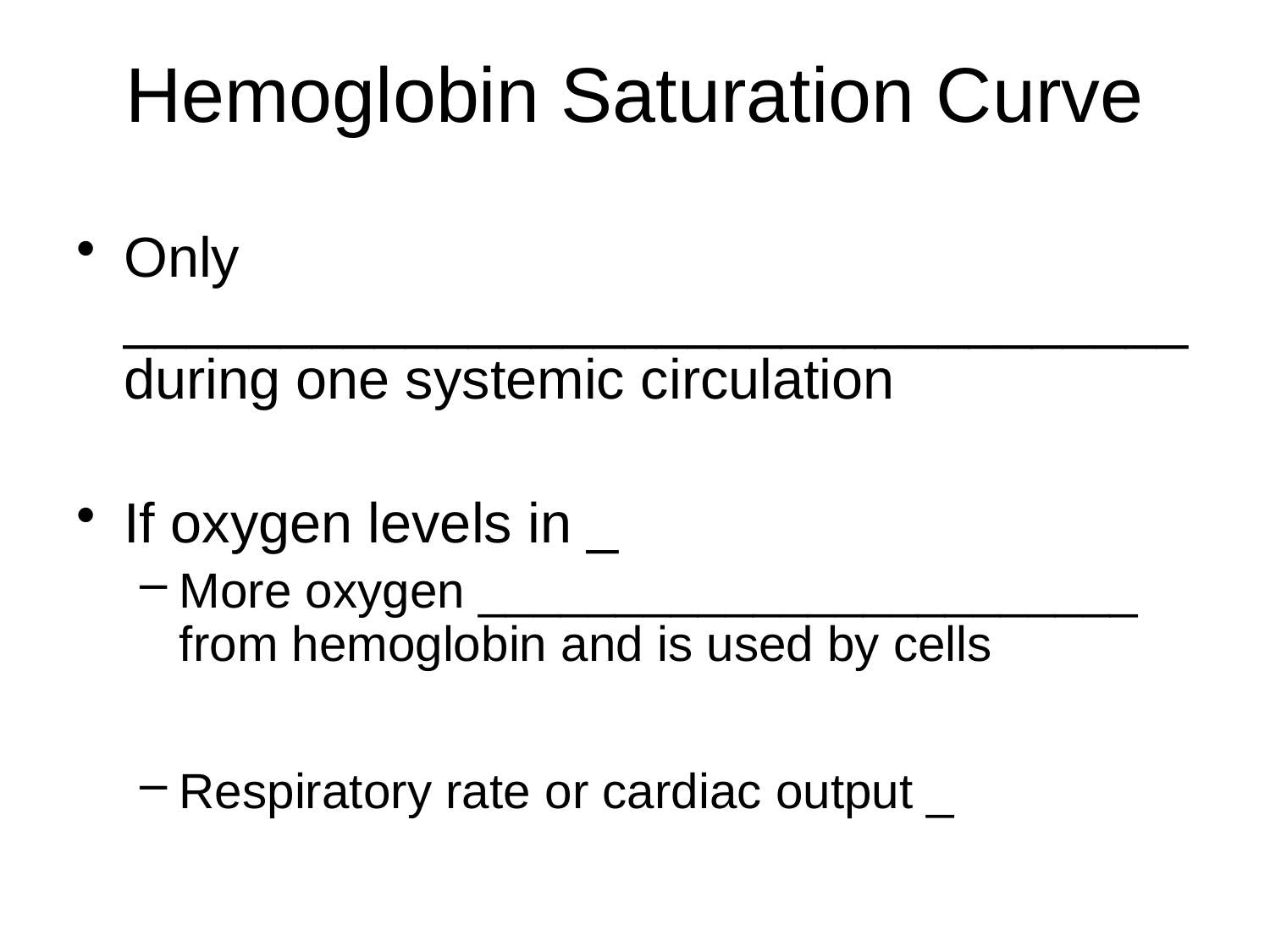

# Hemoglobin Saturation Curve
Only __________________________________ during one systemic circulation

If oxygen levels in _
More oxygen ________________________ from hemoglobin and is used by cells

Respiratory rate or cardiac output _